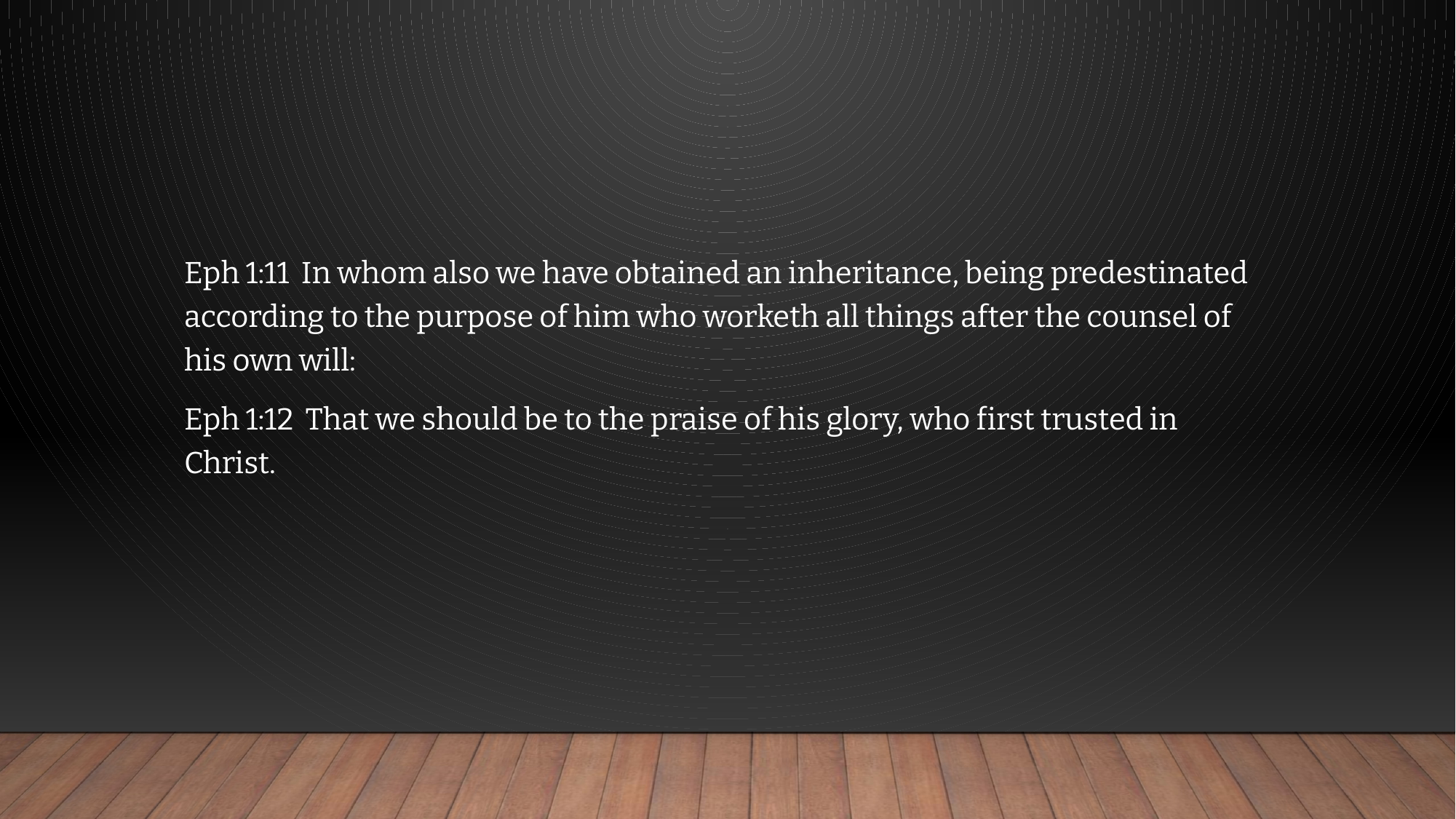

#
Eph 1:11  In whom also we have obtained an inheritance, being predestinated according to the purpose of him who worketh all things after the counsel of his own will:
Eph 1:12  That we should be to the praise of his glory, who first trusted in Christ.